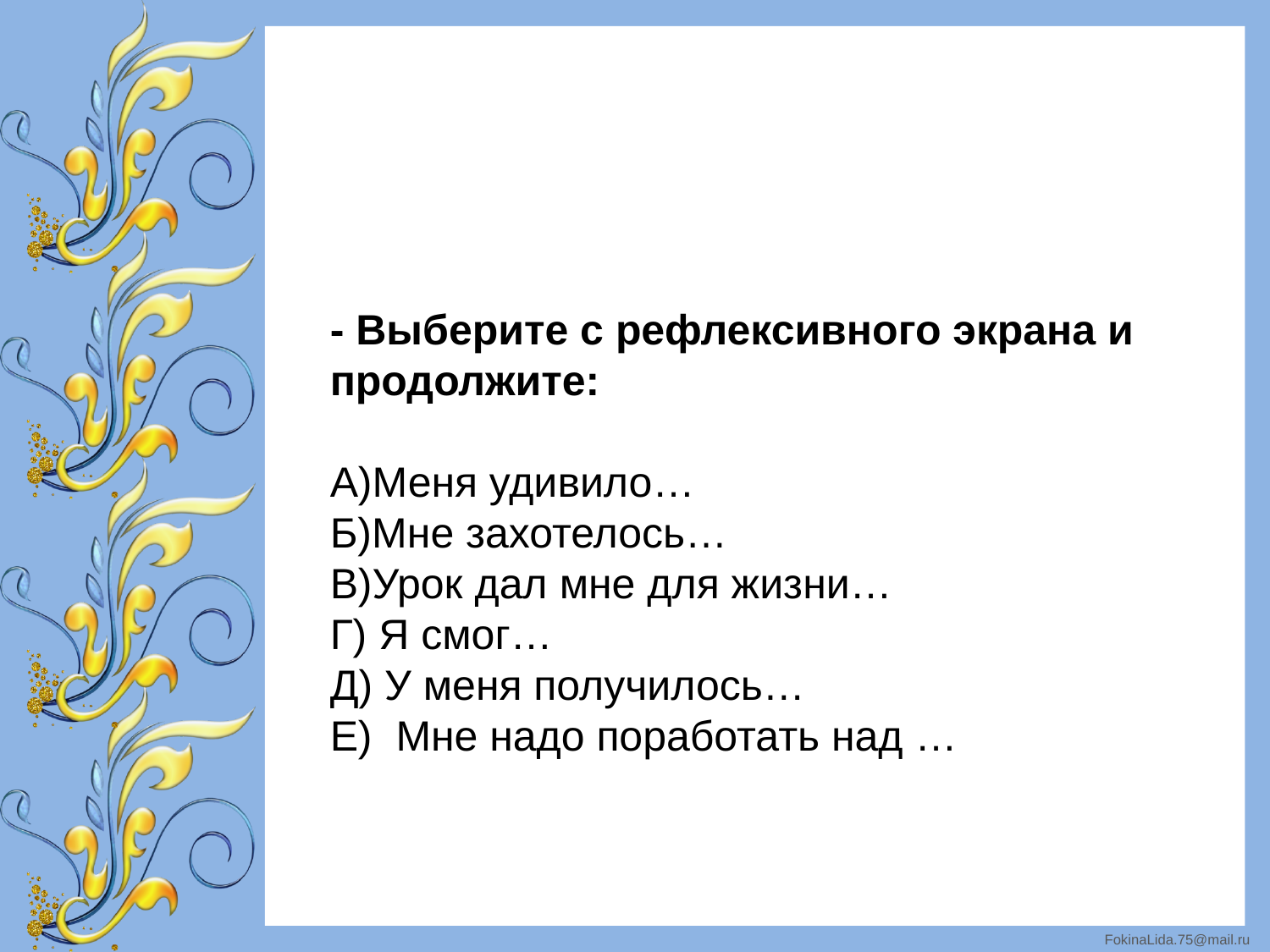

- Выберите с рефлексивного экрана и продолжите:

А)Меня удивило…
Б)Мне захотелось…
В)Урок дал мне для жизни…
Г) Я смог…
Д) У меня получилось…
Е)  Мне надо поработать над …